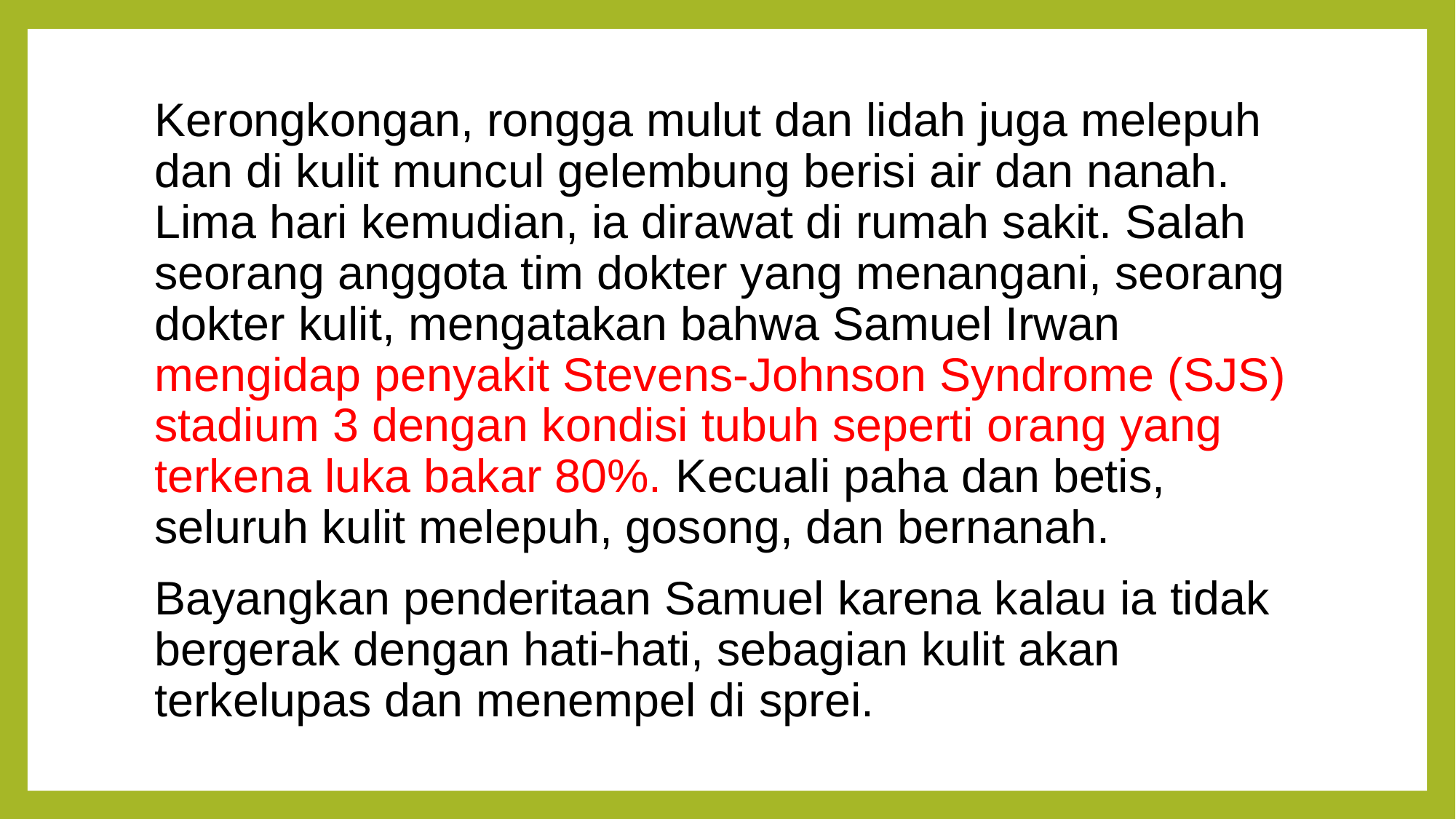

Kerongkongan, rongga mulut dan lidah juga melepuh dan di kulit muncul gelembung berisi air dan nanah. Lima hari kemudian, ia dirawat di rumah sakit. Salah seorang anggota tim dokter yang menangani, seorang dokter kulit, mengatakan bahwa Samuel Irwan mengidap penyakit Stevens-Johnson Syndrome (SJS) stadium 3 dengan kondisi tubuh seperti orang yang terkena luka bakar 80%. Kecuali paha dan betis, seluruh kulit melepuh, gosong, dan bernanah.
Bayangkan penderitaan Samuel karena kalau ia tidak bergerak dengan hati-hati, sebagian kulit akan terkelupas dan menempel di sprei.